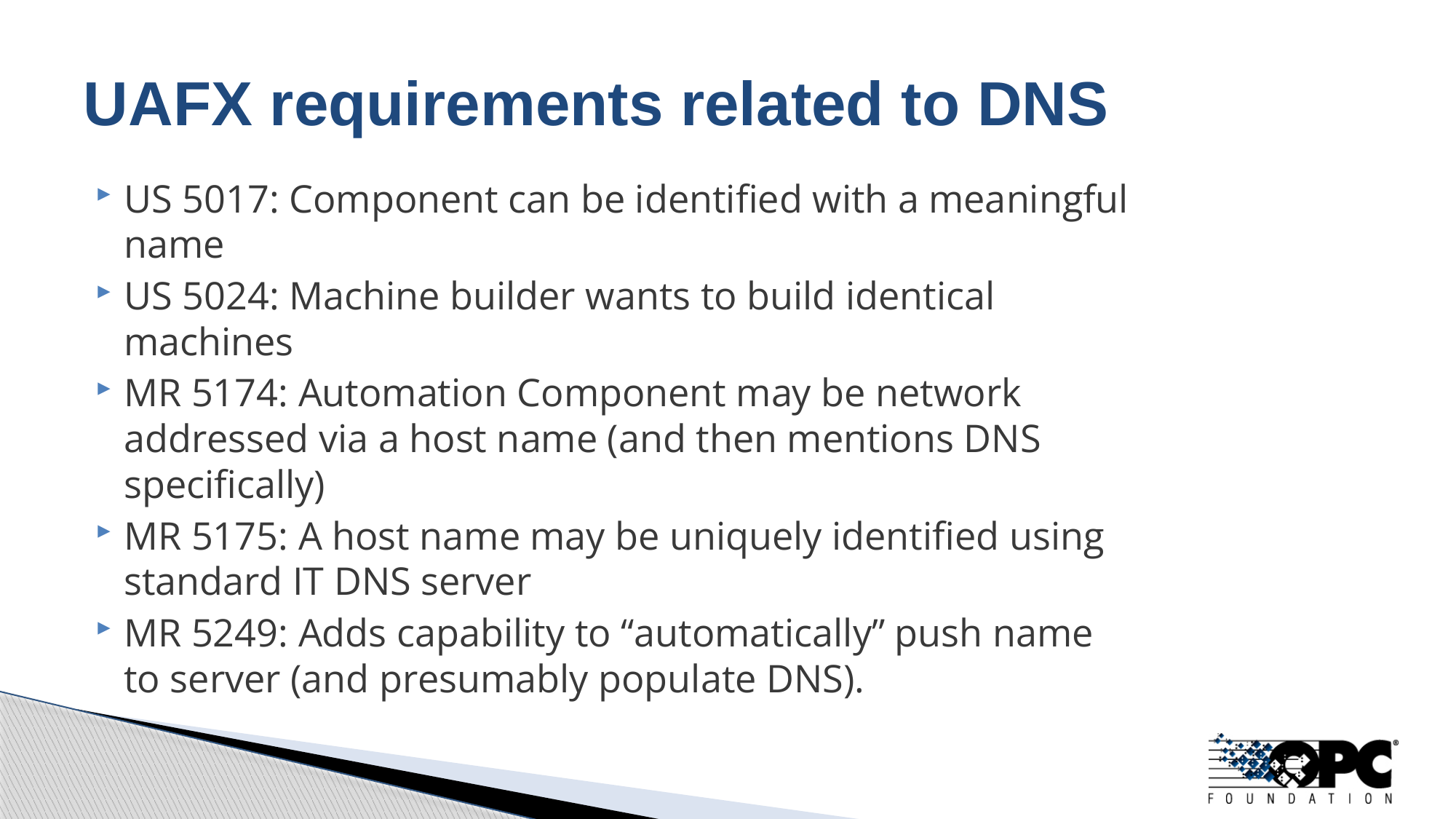

# UAFX requirements related to DNS
US 5017: Component can be identified with a meaningful name
US 5024: Machine builder wants to build identical machines
MR 5174: Automation Component may be network addressed via a host name (and then mentions DNS specifically)
MR 5175: A host name may be uniquely identified using standard IT DNS server
MR 5249: Adds capability to “automatically” push name to server (and presumably populate DNS).